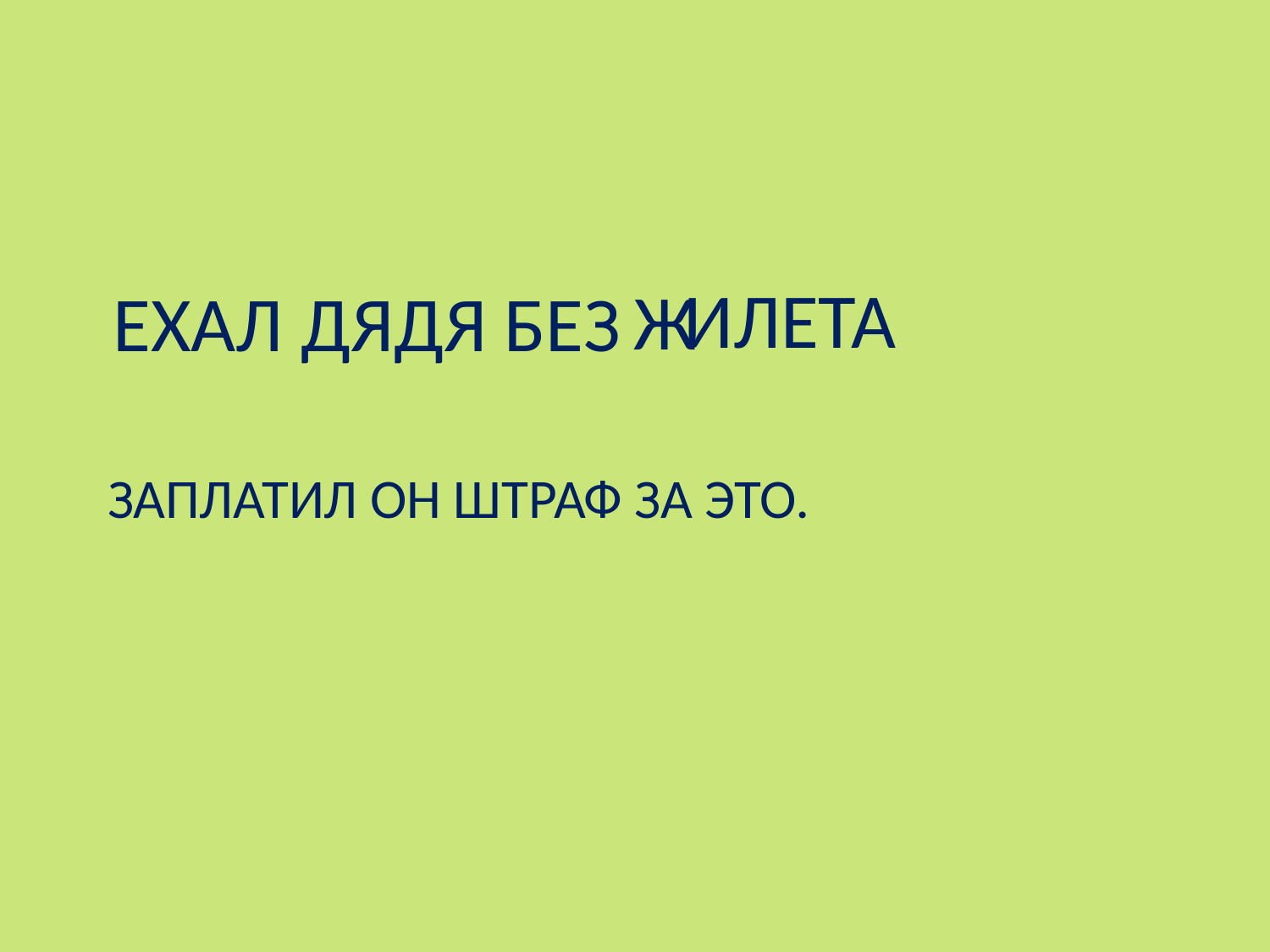

ЕХАЛ ДЯДЯ БЕЗ
ИЛЕТА
Ж
# Заплатил он штраф за это.